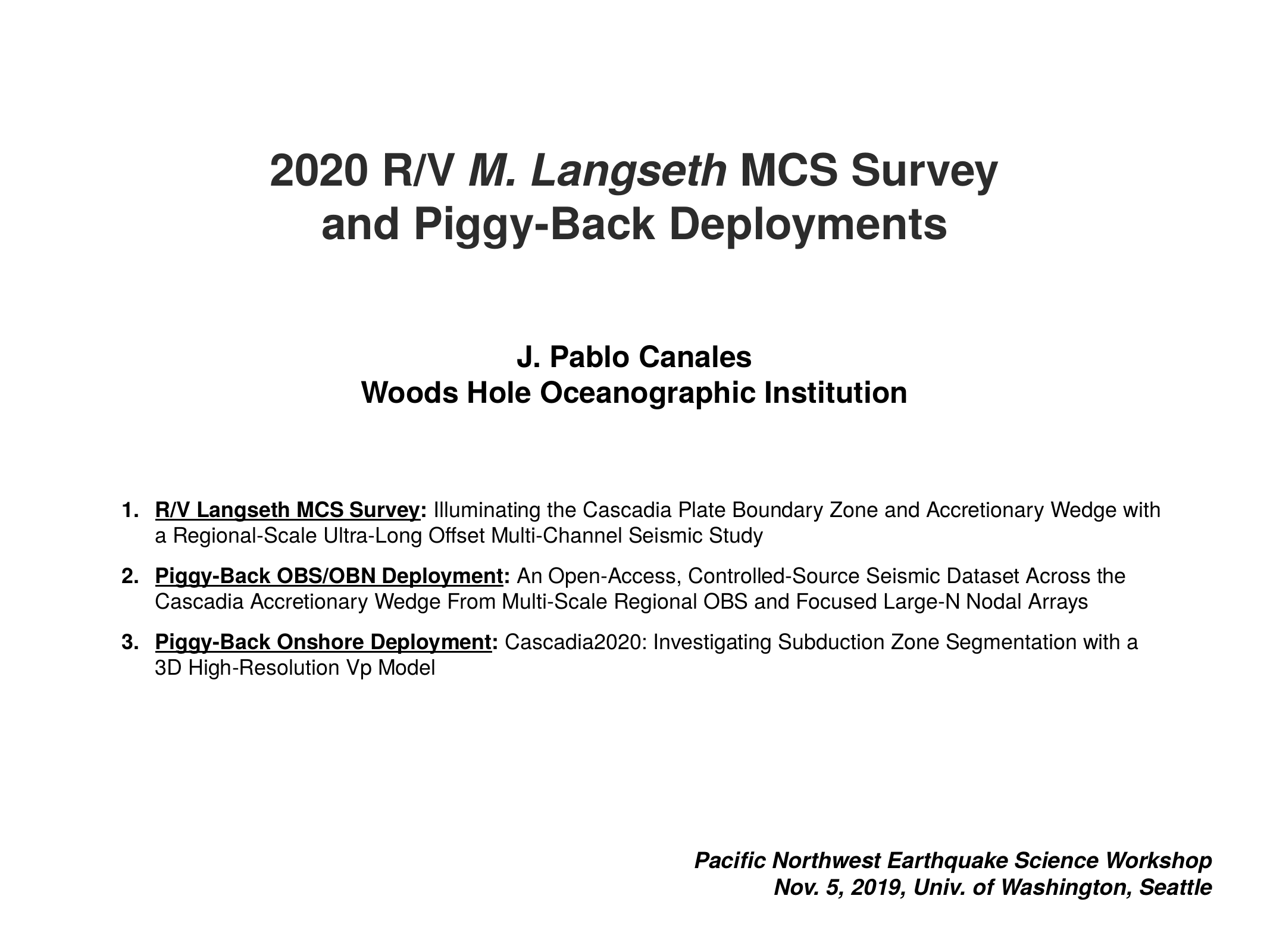

2020 R/V M. Langseth MCS Survey and Piggy-Back Deployments
J. Pablo Canales
Woods Hole Oceanographic Institution
R/V Langseth MCS Survey: Illuminating the Cascadia Plate Boundary Zone and Accretionary Wedge with a Regional-Scale Ultra-Long Offset Multi-Channel Seismic Study
Piggy-Back OBS/OBN Deployment: An Open-Access, Controlled-Source Seismic Dataset Across the Cascadia Accretionary Wedge From Multi-Scale Regional OBS and Focused Large-N Nodal Arrays
Piggy-Back Onshore Deployment: Cascadia2020: Investigating Subduction Zone Segmentation with a 3D High-Resolution Vp Model
Pacific Northwest Earthquake Science Workshop
Nov. 5, 2019, Univ. of Washington, Seattle